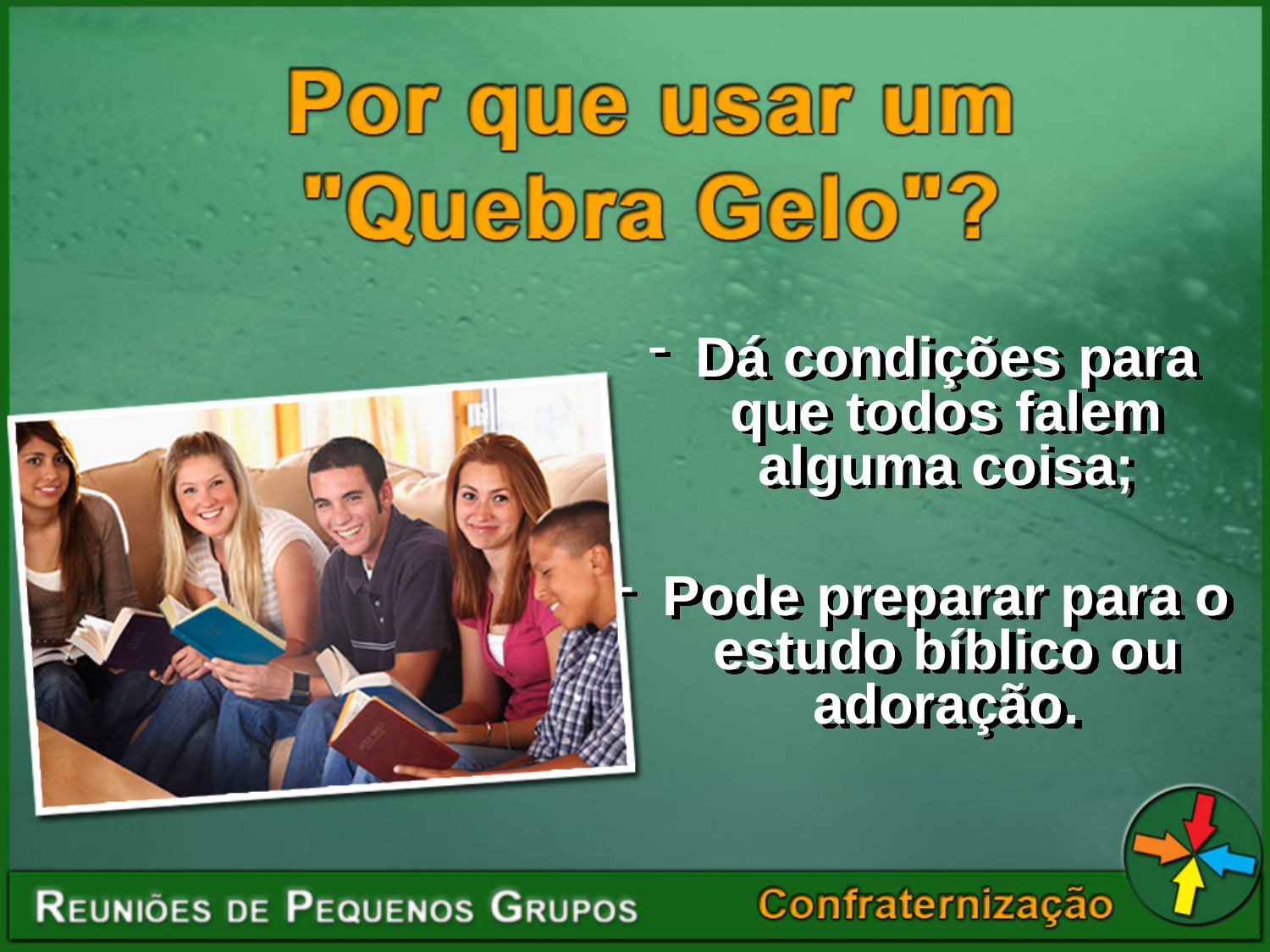

Dá condições para que todos falem alguma coisa;

Pode preparar para o estudo bíblico ou adoração.